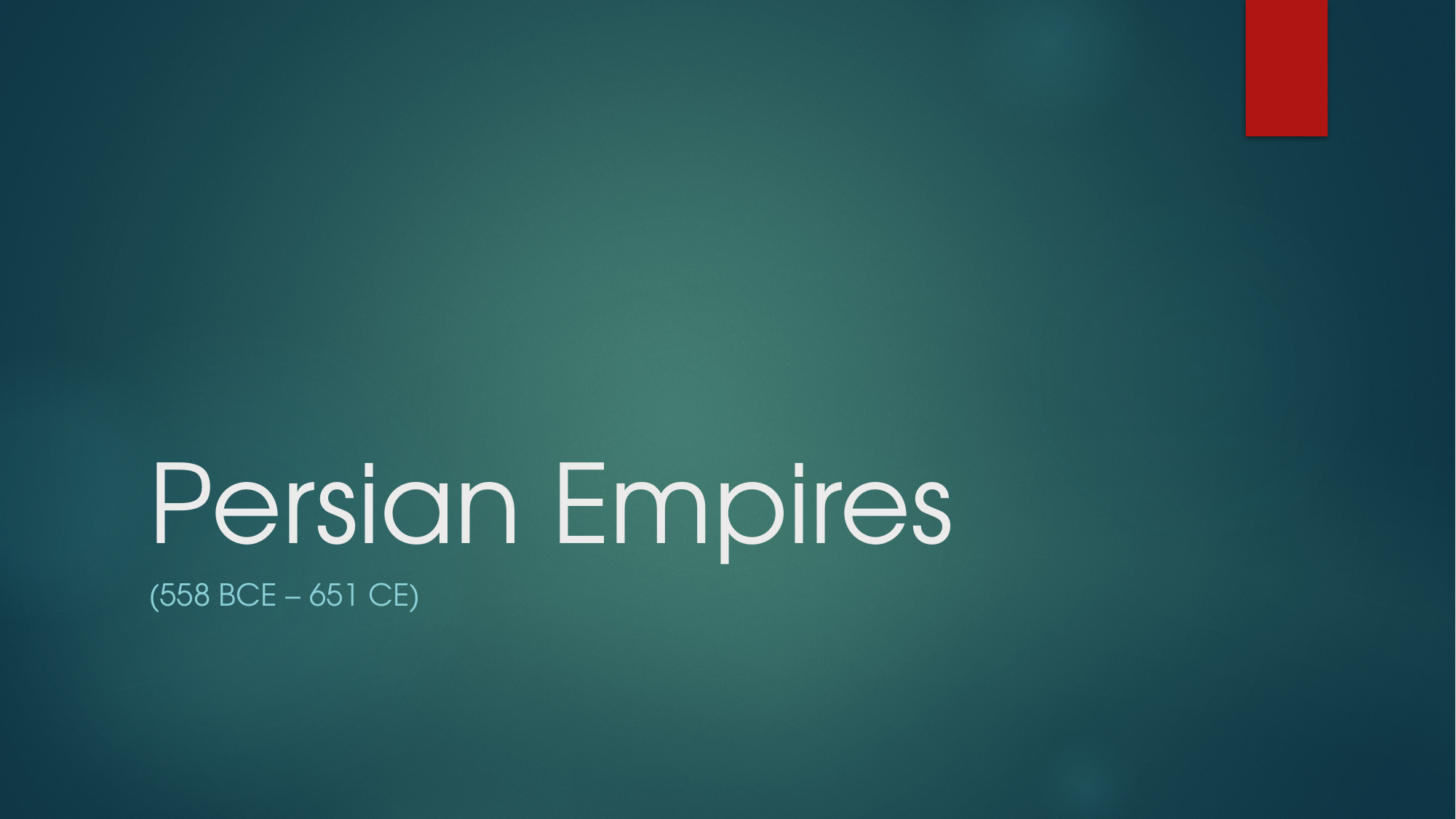

# Persian Empires
(558 BCE – 651 CE)